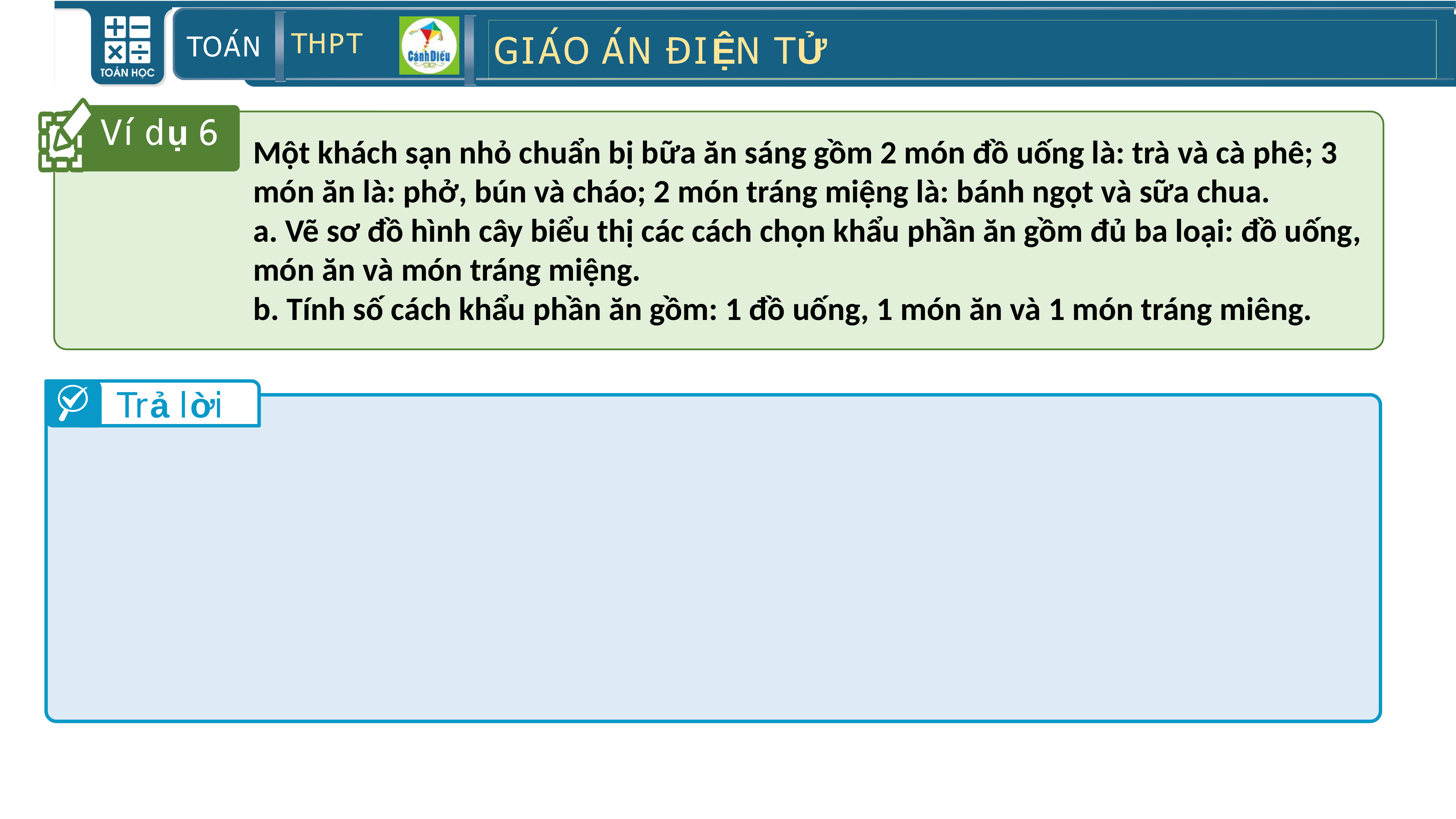

Ví dụ 6

Một khách sạn nhỏ chuẩn bị bữa ăn sáng gồm 2 món đồ uống là: trà và cà phê; 3 món ăn là: phở, bún và cháo; 2 món tráng miệng là: bánh ngọt và sữa chua.
a. Vẽ sơ đồ hình cây biểu thị các cách chọn khẩu phần ăn gồm đủ ba loại: đồ uống, món ăn và món tráng miệng.
b. Tính số cách khẩu phần ăn gồm: 1 đồ uống, 1 món ăn và 1 món tráng miêng.

Trả lời